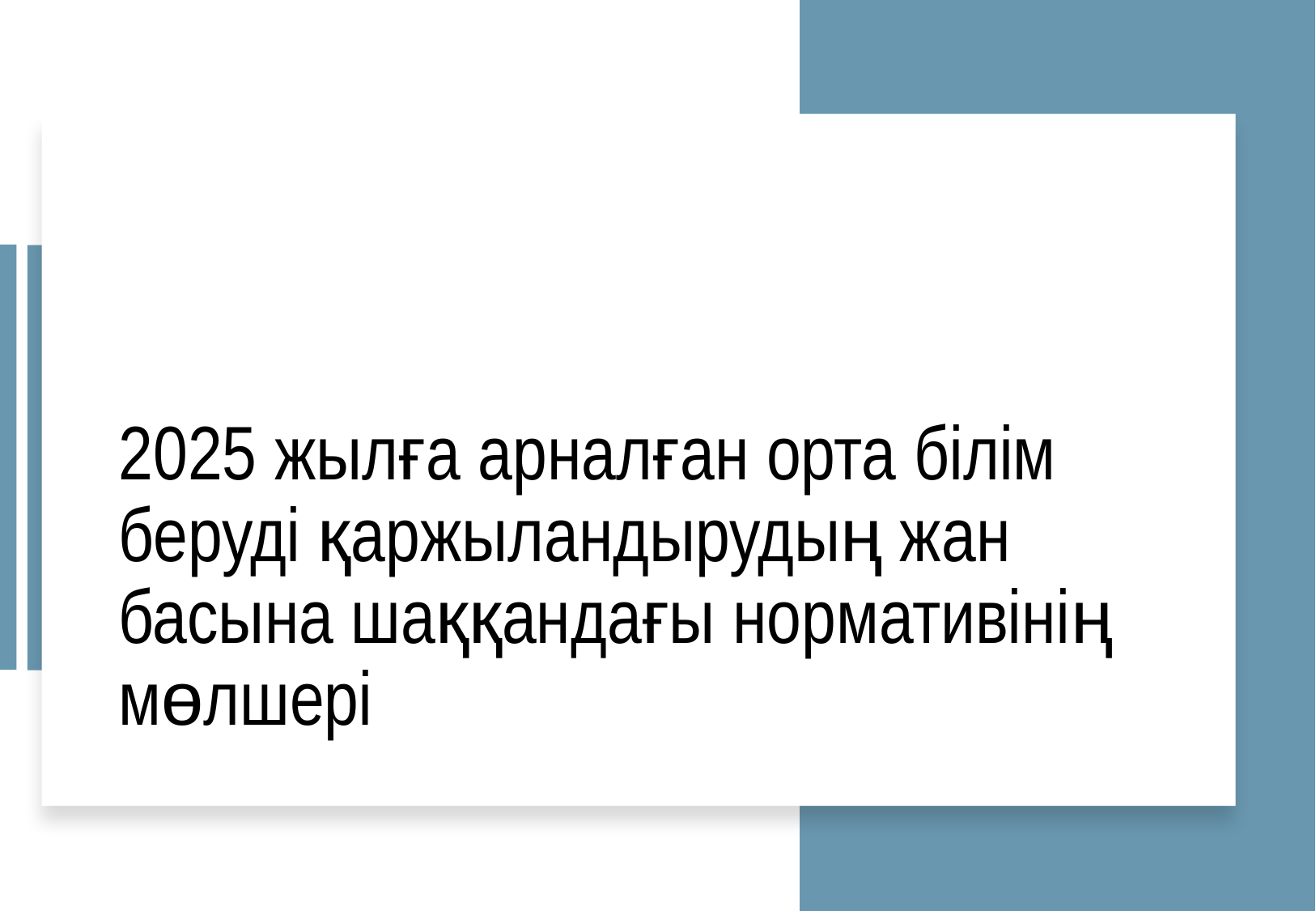

# 2025 жылға арналған орта білім беруді қаржыландырудың жан басына шаққандағы нормативінің мөлшері